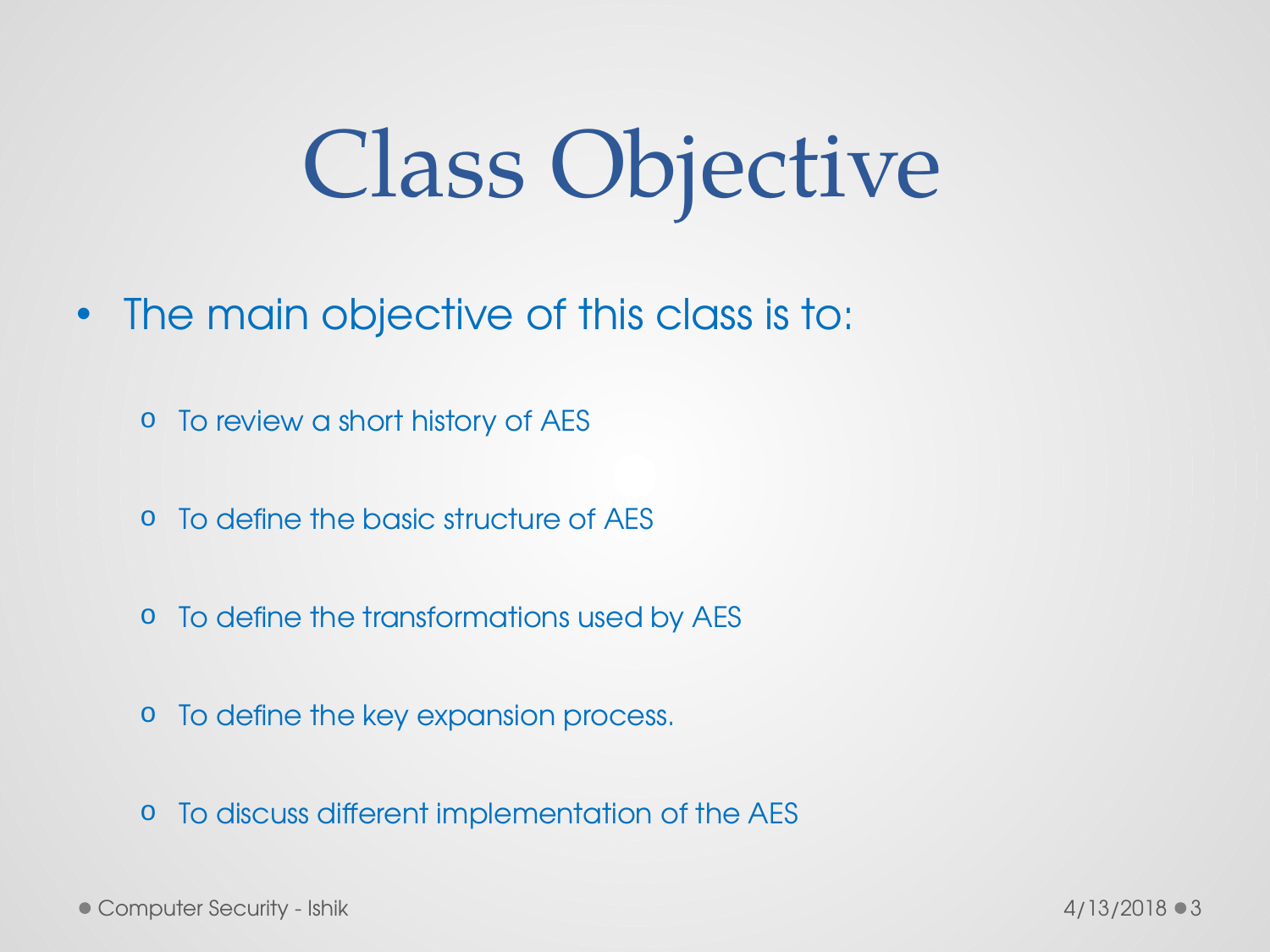

# Class Objective

The main objective of this class is to:

To review a short history of AES

To define the basic structure of AES

To define the transformations used by AES

To define the key expansion process.

To discuss different implementation of the AES

Computer Security - Ishik
4/13/2018
3